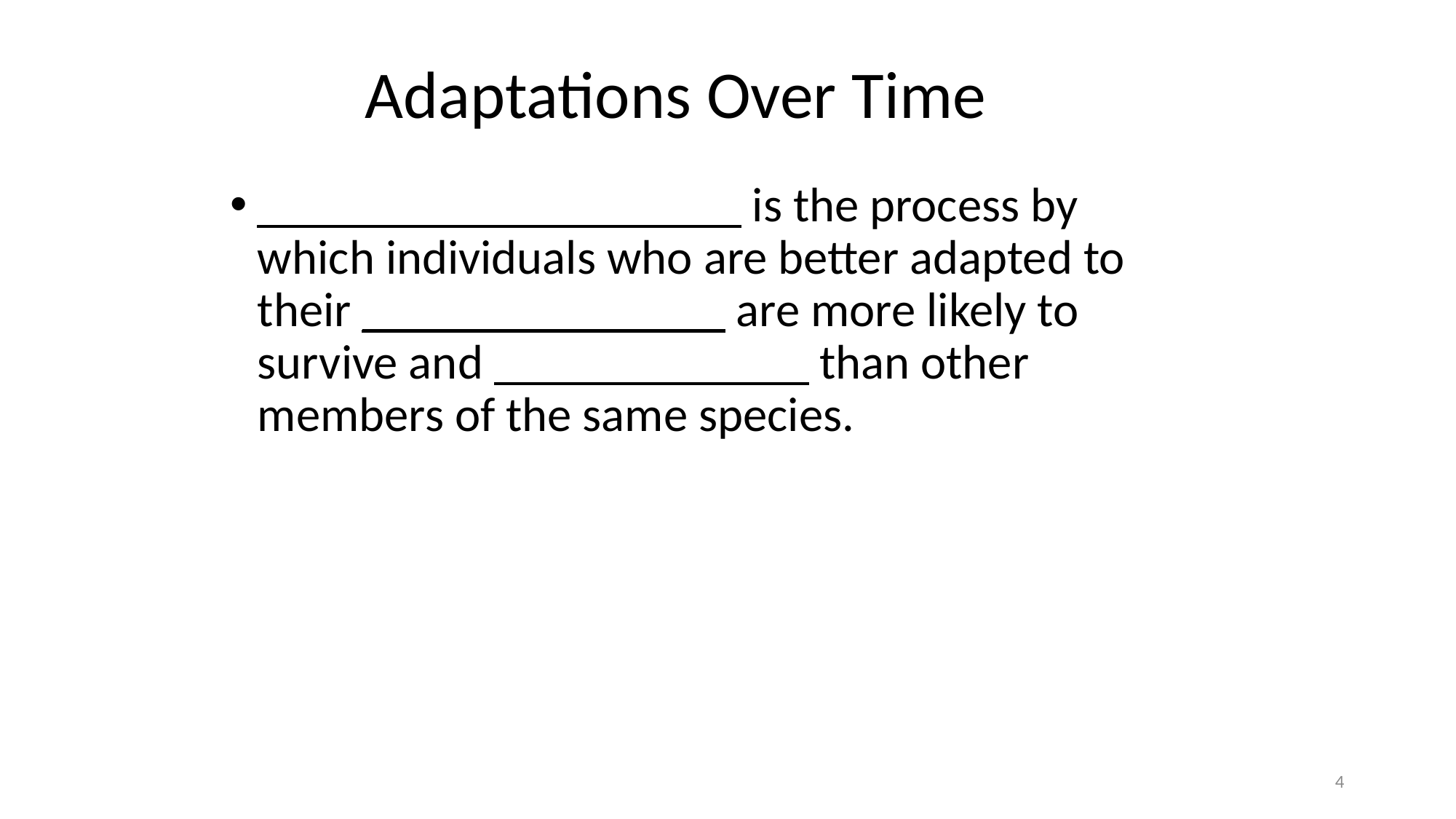

# Adaptations Over Time
____________________ is the process by which individuals who are better adapted to their _______________ are more likely to survive and _____________ than other members of the same species.
4